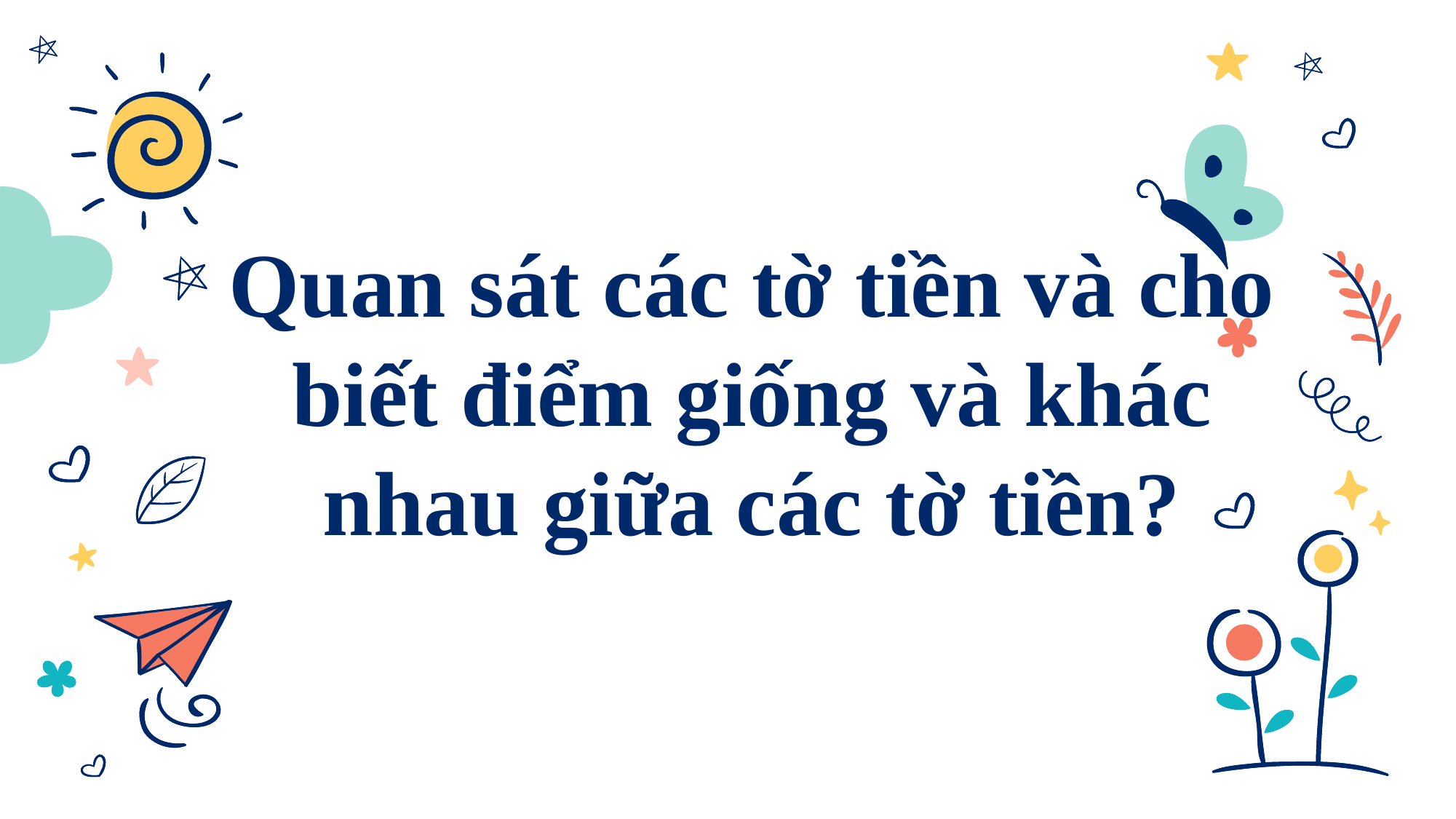

# Quan sát các tờ tiền và cho biết điểm giống và khác nhau giữa các tờ tiền?